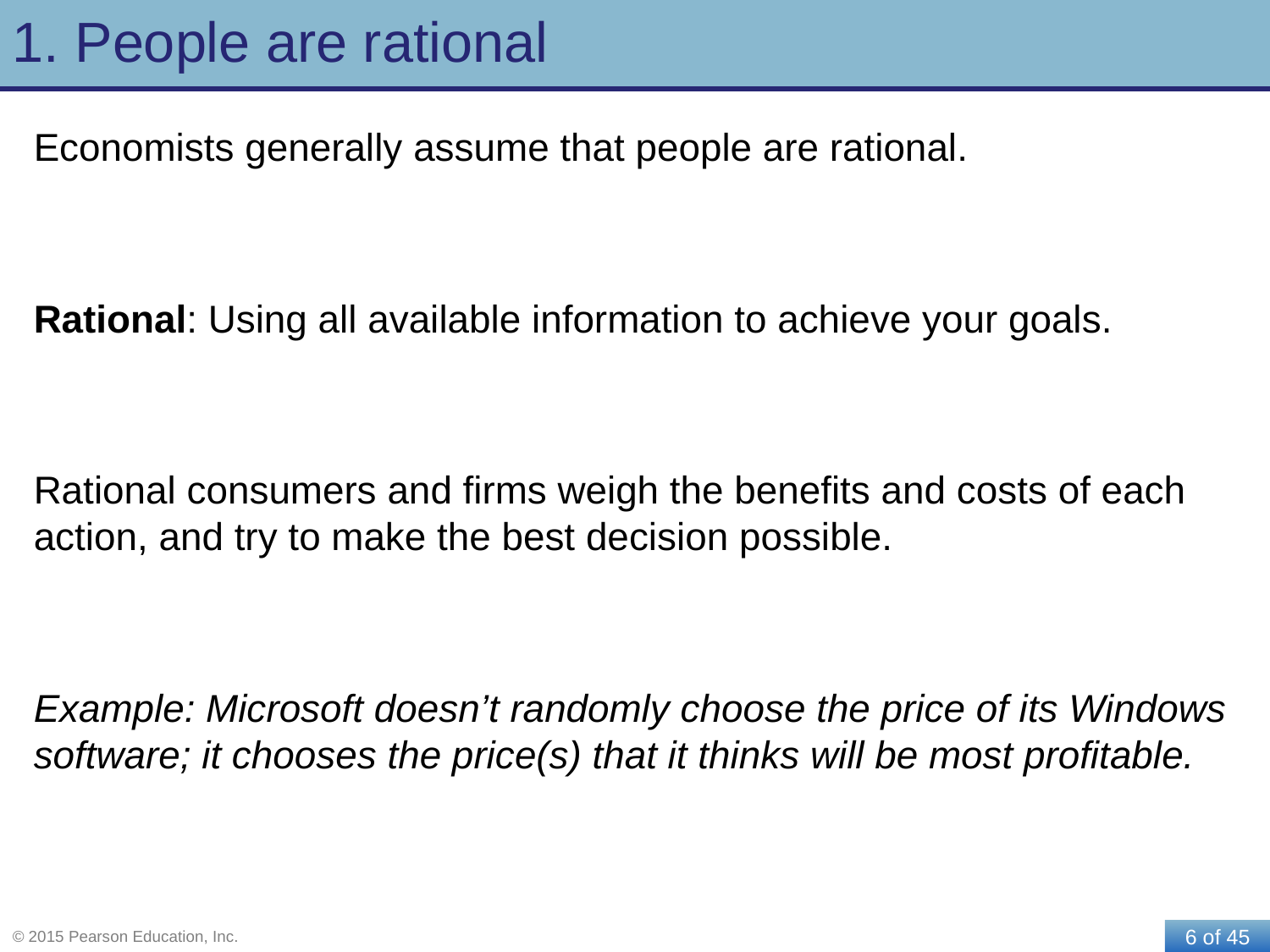

# 1. People are rational
Economists generally assume that people are rational.

Rational: Using all available information to achieve your goals.

Rational consumers and firms weigh the benefits and costs of each action, and try to make the best decision possible.

Example: Microsoft doesn’t randomly choose the price of its Windows software; it chooses the price(s) that it thinks will be most profitable.